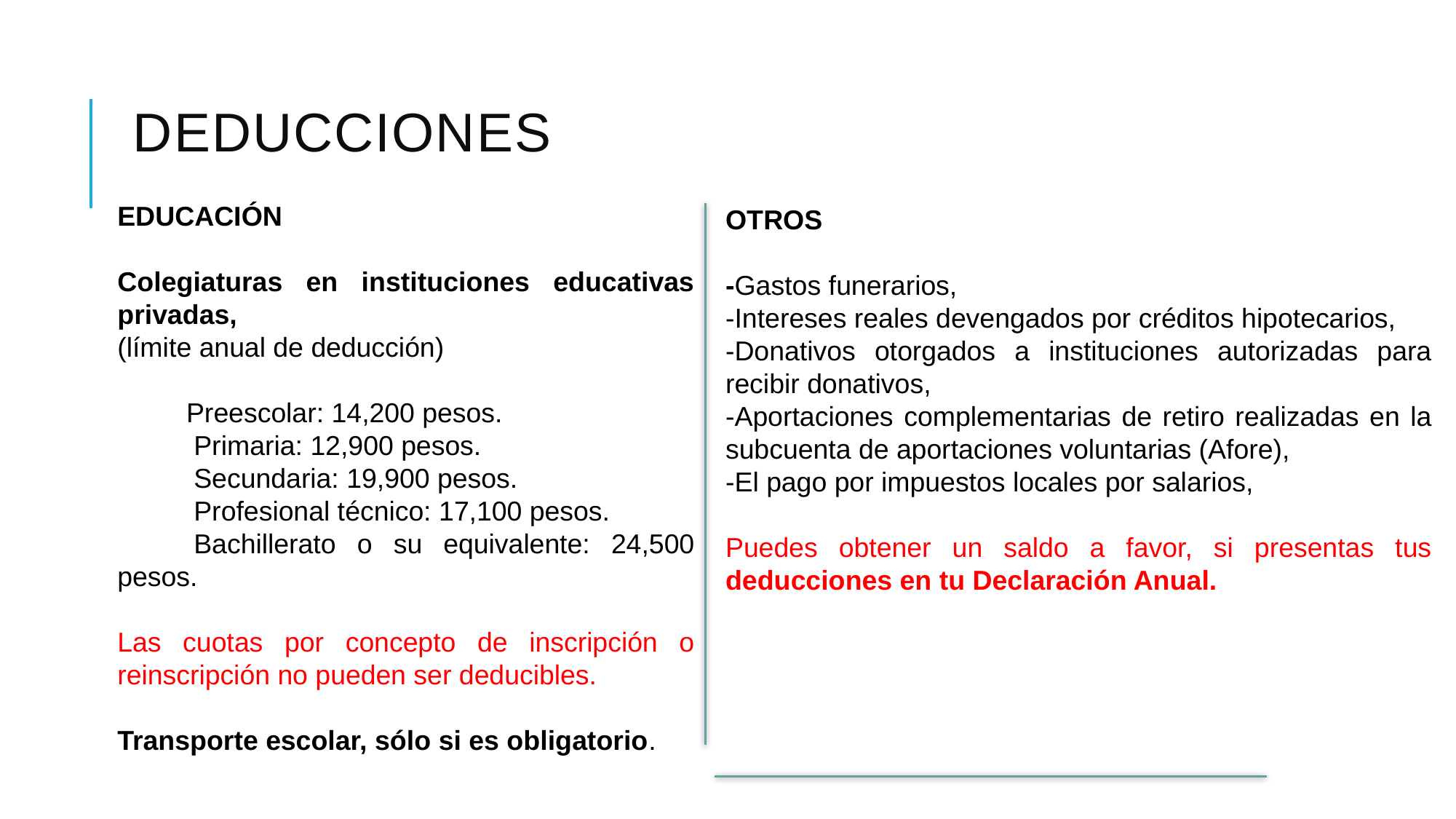

# deducciones

EDUCACIÓN

Colegiaturas en instituciones educativas privadas,
(límite anual de deducción)

         Preescolar: 14,200 pesos.
          Primaria: 12,900 pesos.
          Secundaria: 19,900 pesos.
          Profesional técnico: 17,100 pesos.
          Bachillerato o su equivalente: 24,500 pesos.

Las cuotas por concepto de inscripción o reinscripción no pueden ser deducibles.

Transporte escolar, sólo si es obligatorio.
OTROS

-Gastos funerarios,
-Intereses reales devengados por créditos hipotecarios,
-Donativos otorgados a instituciones autorizadas para recibir donativos,
-Aportaciones complementarias de retiro realizadas en la subcuenta de aportaciones voluntarias (Afore),
-El pago por impuestos locales por salarios,

Puedes obtener un saldo a favor, si presentas tus deducciones en tu Declaración Anual.